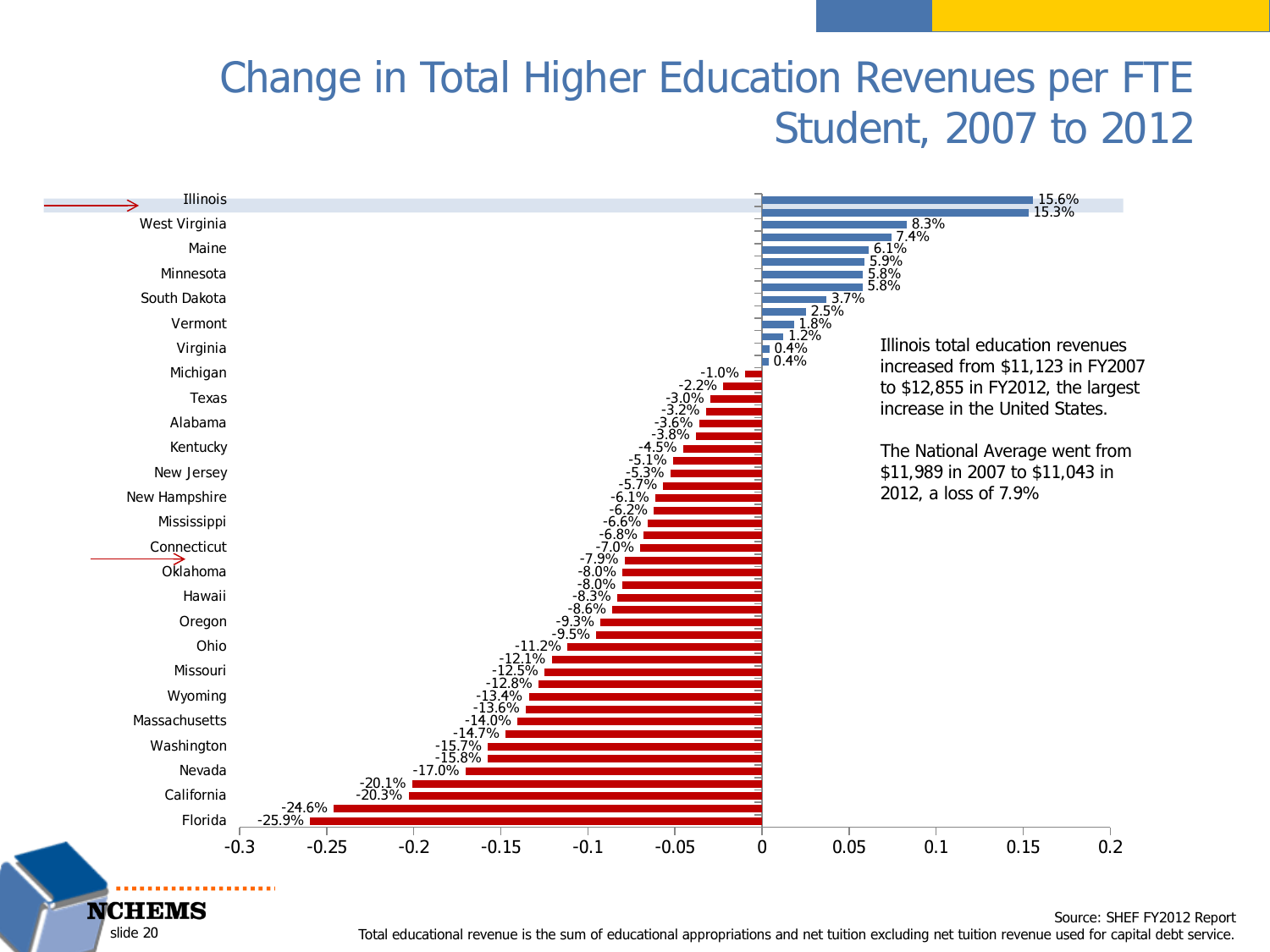

# Change in Total Higher Education Revenues per FTE Student, 2007 to 2012

### Chart

| Category | Series 1 |
|---|---|
| Florida | -0.2594916086228427 |
| Idaho | -0.24583077826363667 |
| California | -0.20291892336253778 |
| Arkansas | -0.2008363010188504 |
| Nevada | -0.1702859138387672 |
| Louisiana | -0.1575178374938429 |
| Washington | -0.15736084042945925 |
| Tennessee | -0.14712001013762865 |
| Massachusetts | -0.14033724049601304 |
| South Carolina | -0.13561076916419598 |
| Wyoming | -0.13393201281212913 |
| New Mexico | -0.12833245653290826 |
| Missouri | -0.12484780294080733 |
| Arizona | -0.12066802154832021 |
| Ohio | -0.11167289050804845 |
| Georgia | -0.09507985645525395 |
| Oregon | -0.0926447521508305 |
| Maryland | -0.08583438641397988 |
| Hawaii | -0.08310166197423281 |
| Utah | -0.08041726512909884 |
| Oklahoma | -0.0800536166458412 |
| US | -0.07889332775717241 |
| Connecticut | -0.06985869827038843 |
| North Carolina | -0.06782287261788651 |
| Mississippi | -0.06570786269778853 |
| Kansas | -0.06201805586523369 |
| New Hampshire | -0.06124001665472435 |
| New York | -0.05670520366906211 |
| New Jersey | -0.0525094945429147 |
| Indiana | -0.05104062826459792 |
| Kentucky | -0.04523101541946517 |
| Iowa | -0.03780412292700945 |
| Alabama | -0.036134470380194406 |
| Wisconsin | -0.03217965477411972 |
| Texas | -0.02963070529887556 |
| Montana | -0.022126736121942926 |
| Michigan | -0.009595970218863324 |
| Pennsylvania | 0.0038954791233900203 |
| Virginia | 0.004334577138608171 |
| Alaska | 0.012278408471707664 |
| Vermont | 0.018255943166087946 |
| Nebraska | 0.025251896229725516 |
| South Dakota | 0.037134196643146156 |
| Rhode Island | 0.05773445728560674 |
| Minnesota | 0.057921795796067446 |
| Colorado | 0.05894792689450813 |
| Maine | 0.06137296909246715 |
| Delaware | 0.07434969402704494 |
| West Virginia | 0.0832304345131415 |
| North Dakota | 0.1530588294892806 |
| Illinois | 0.1557074787190748 |
Illinois total education revenues increased from $11,123 in FY2007 to $12,855 in FY2012, the largest increase in the United States.

The National Average went from $11,989 in 2007 to $11,043 in 2012, a loss of 7.9%
Source: SHEF FY2012 Report
 Total educational revenue is the sum of educational appropriations and net tuition excluding net tuition revenue used for capital debt service.
slide 20